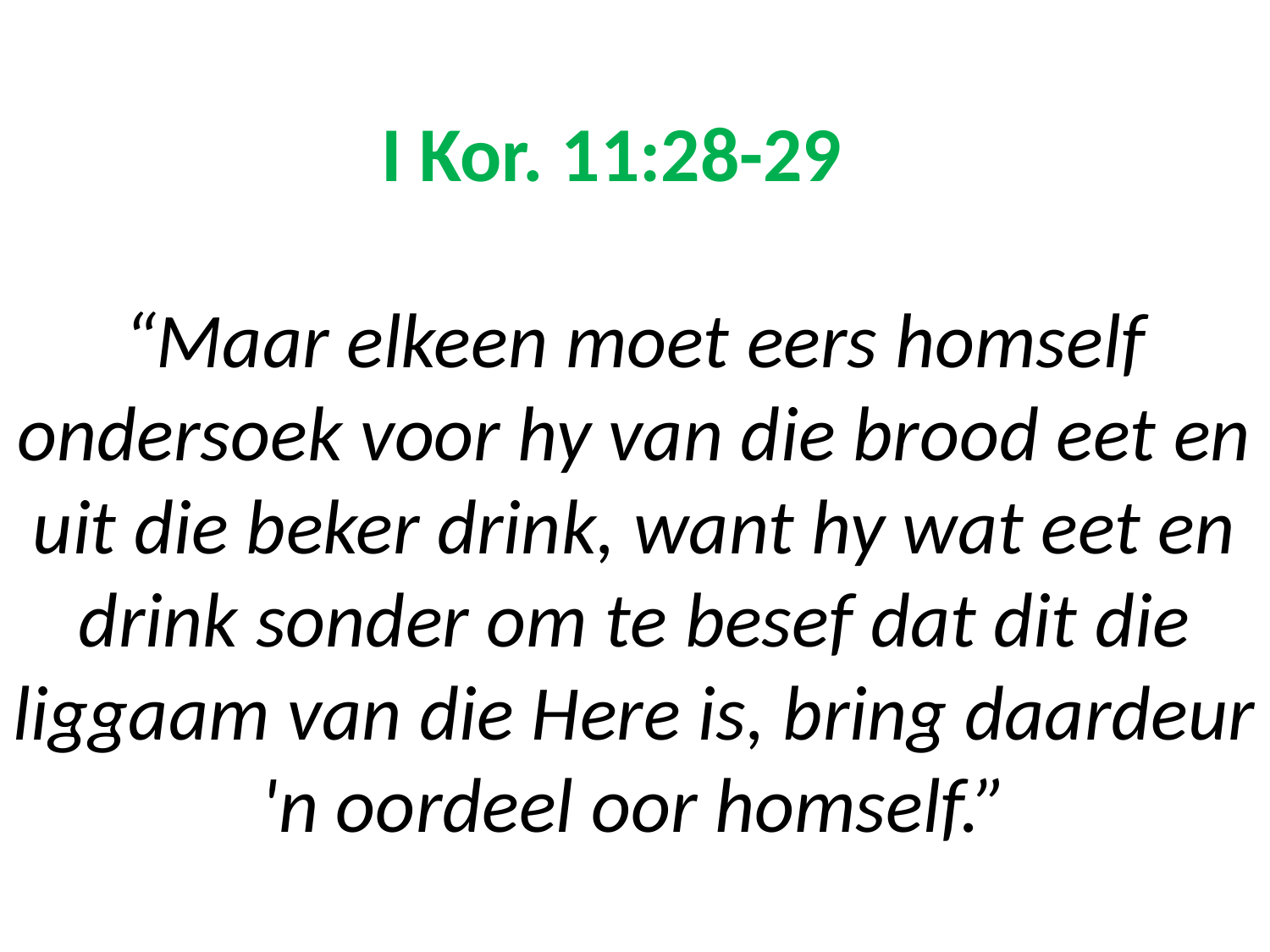

# I Kor. 11:28-29 “Maar elkeen moet eers homself ondersoek voor hy van die brood eet en uit die beker drink, want hy wat eet en drink sonder om te besef dat dit die liggaam van die Here is, bring daardeur 'n oordeel oor homself.”